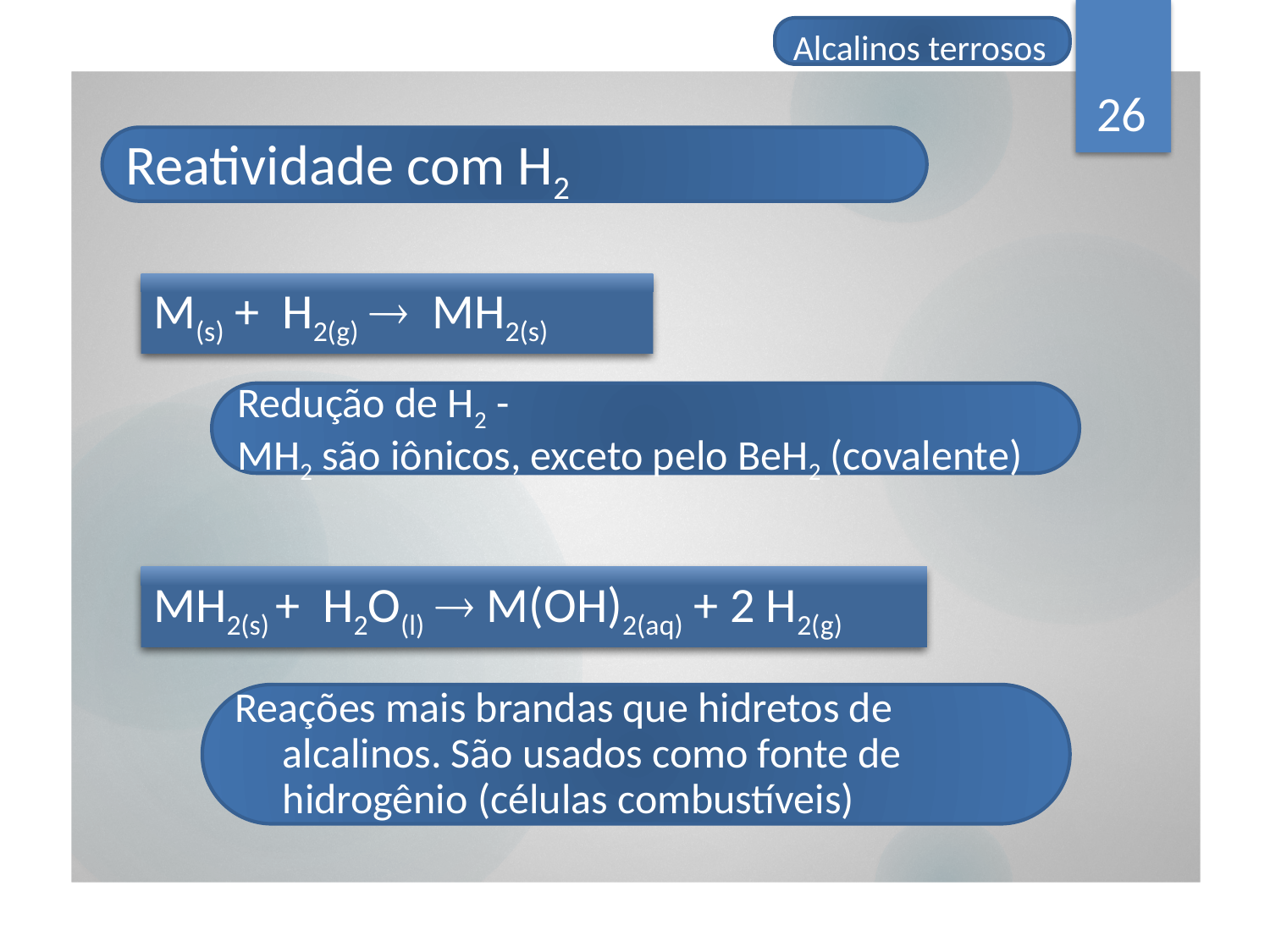

Alcalinos terrosos
26
Reatividade com H2
M(s) +  H2(g) →  MH2(s)
Redução de H2 -
MH2 são iônicos, exceto pelo BeH2 (covalente)
MH2(s) +  H2O(l) → M(OH)2(aq) + 2 H2(g)
Reações mais brandas que hidretos de alcalinos. São usados como fonte de hidrogênio (células combustíveis)